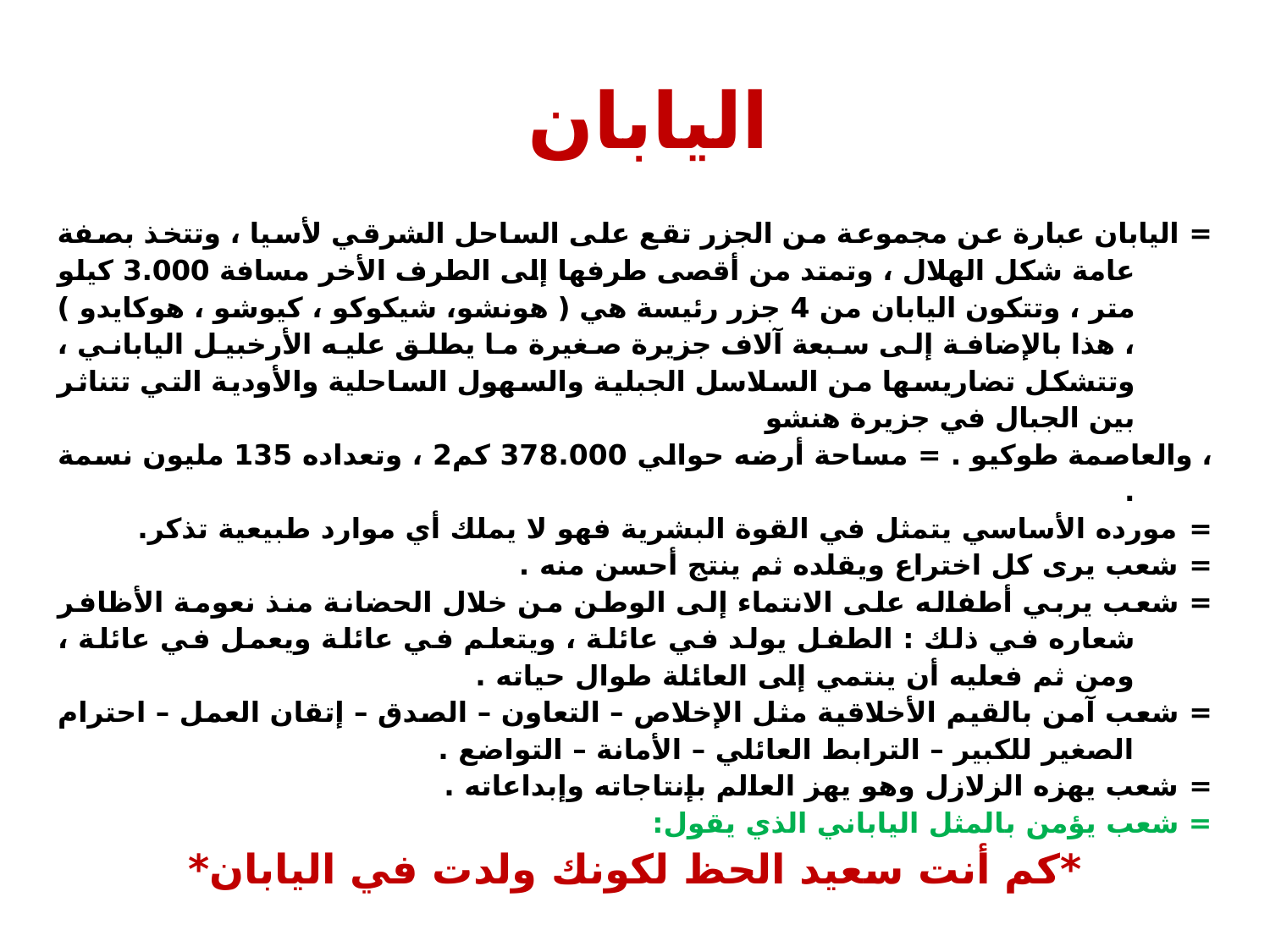

# اليابان
= اليابان عبارة عن مجموعة من الجزر تقع على الساحل الشرقي لأسيا ، وتتخذ بصفة عامة شكل الهلال ، وتمتد من أقصى طرفها إلى الطرف الأخر مسافة 3.000 كيلو متر ، وتتكون اليابان من 4 جزر رئيسة هي ( هونشو، شيكوكو ، كيوشو ، هوكايدو ) ، هذا بالإضافة إلى سبعة آلاف جزيرة صغيرة ما يطلق عليه الأرخبيل الياباني ، وتتشكل تضاريسها من السلاسل الجبلية والسهول الساحلية والأودية التي تتناثر بين الجبال في جزيرة هنشو
، والعاصمة طوكيو . = مساحة أرضه حوالي 378.000 كم2 ، وتعداده 135 مليون نسمة .
= مورده الأساسي يتمثل في القوة البشرية فهو لا يملك أي موارد طبيعية تذكر.
= شعب يرى كل اختراع ويقلده ثم ينتج أحسن منه .
= شعب يربي أطفاله على الانتماء إلى الوطن من خلال الحضانة منذ نعومة الأظافر شعاره في ذلك : الطفل يولد في عائلة ، ويتعلم في عائلة ويعمل في عائلة ، ومن ثم فعليه أن ينتمي إلى العائلة طوال حياته .
= شعب آمن بالقيم الأخلاقية مثل الإخلاص – التعاون – الصدق – إتقان العمل – احترام الصغير للكبير – الترابط العائلي – الأمانة – التواضع .
= شعب يهزه الزلازل وهو يهز العالم بإنتاجاته وإبداعاته .
= شعب يؤمن بالمثل الياباني الذي يقول:
	*كم أنت سعيد الحظ لكونك ولدت في اليابان*